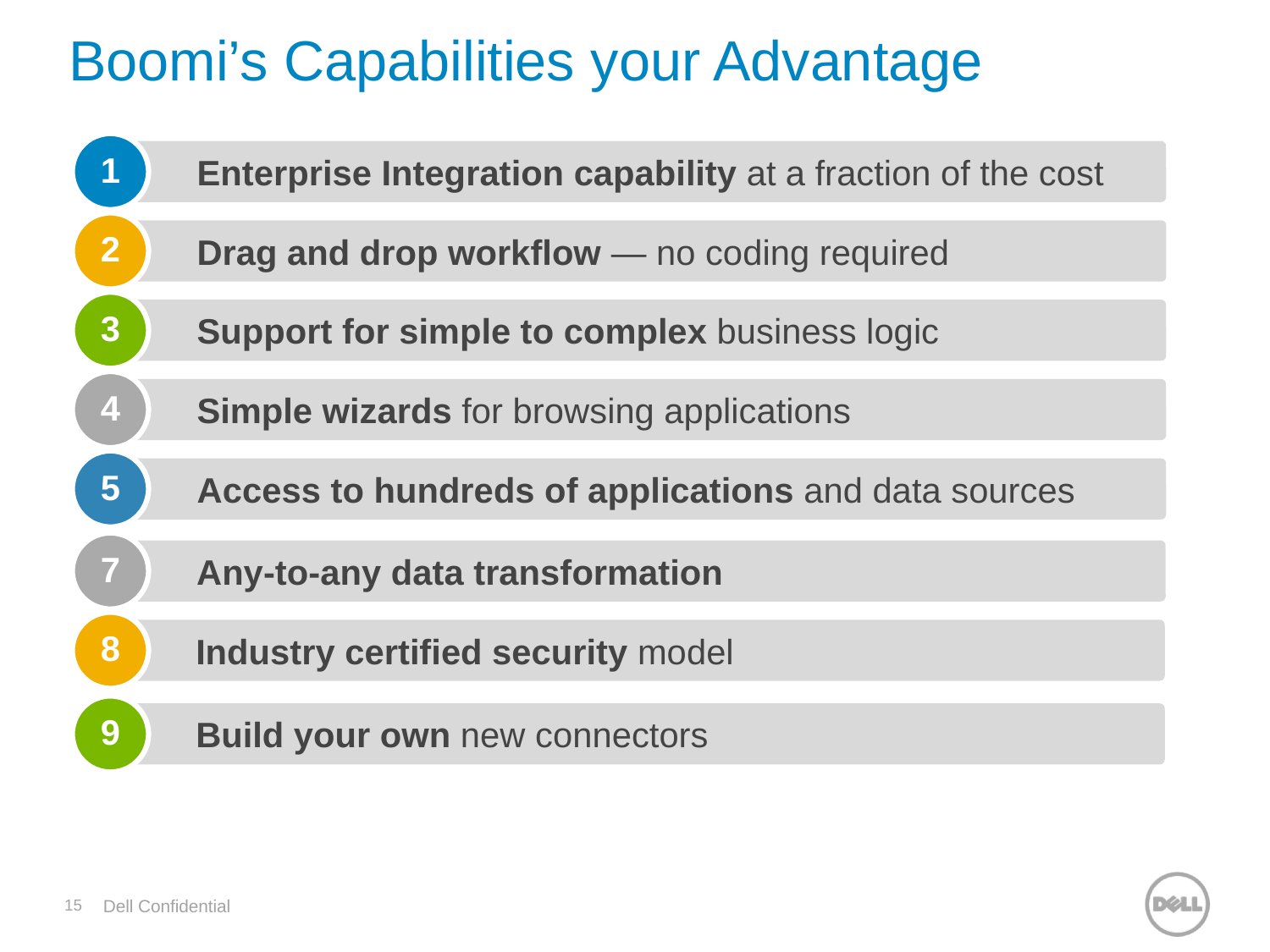

# Boomi’s Capabilities your Advantage
1
Enterprise Integration capability at a fraction of the cost
2
Drag and drop workflow — no coding required
3
Support for simple to complex business logic
4
Simple wizards for browsing applications
5
Access to hundreds of applications and data sources
7
Any-to-any data transformation
8
Industry certified security model
9
Build your own new connectors
15
Dell Confidential